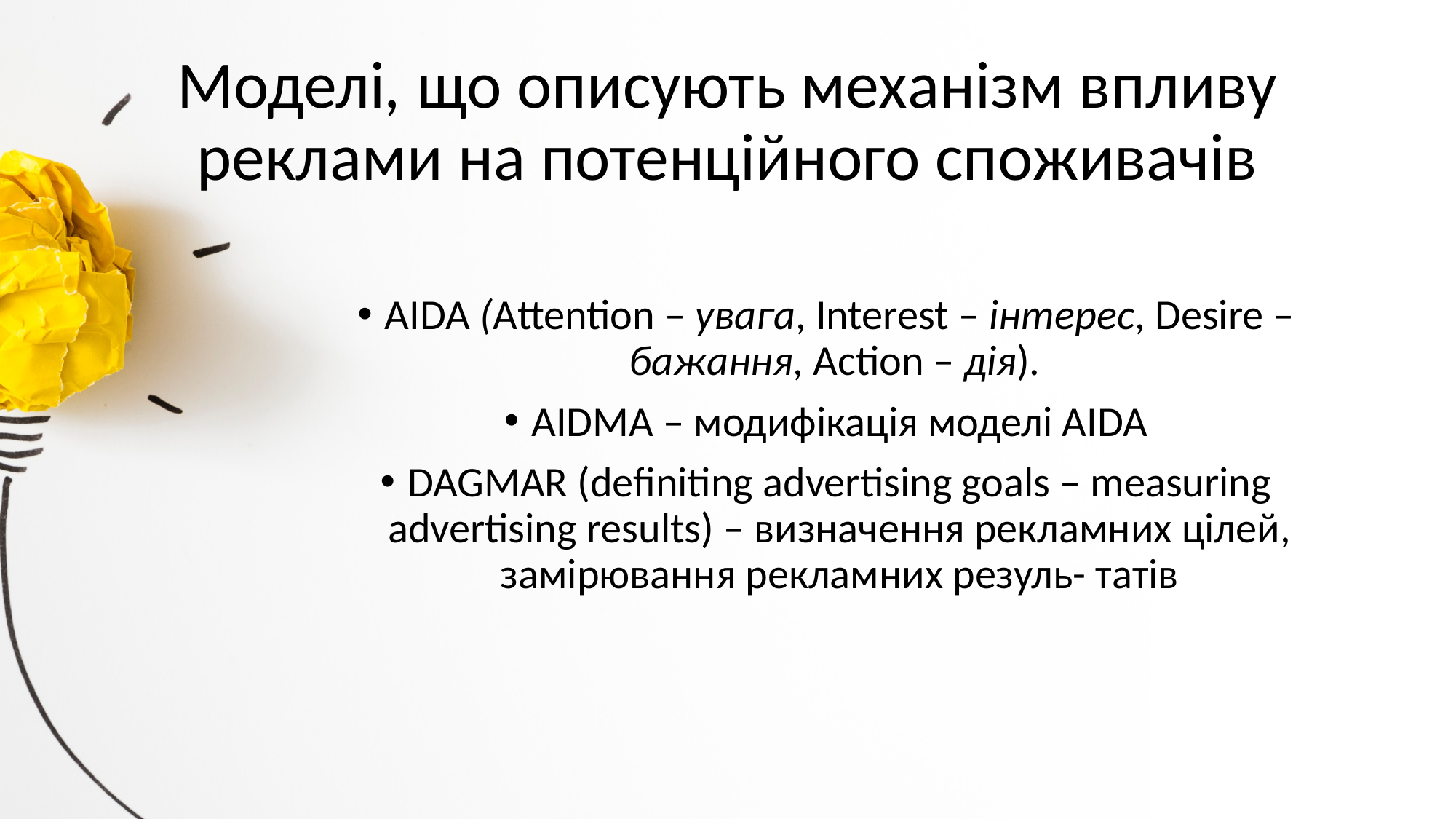

# Моделі, що описують механізм впливу реклами на потенційного споживачів
AIDA (Аttention – увага, Іnterest – інтерес, Desire – бажання, Аction – дія).
AIDMA – модифікація моделі AIDA
DAGMAR (definiting advertising goals – measuring advertising results) – визначення рекламних цілей, замірювання рекламних резуль- татів